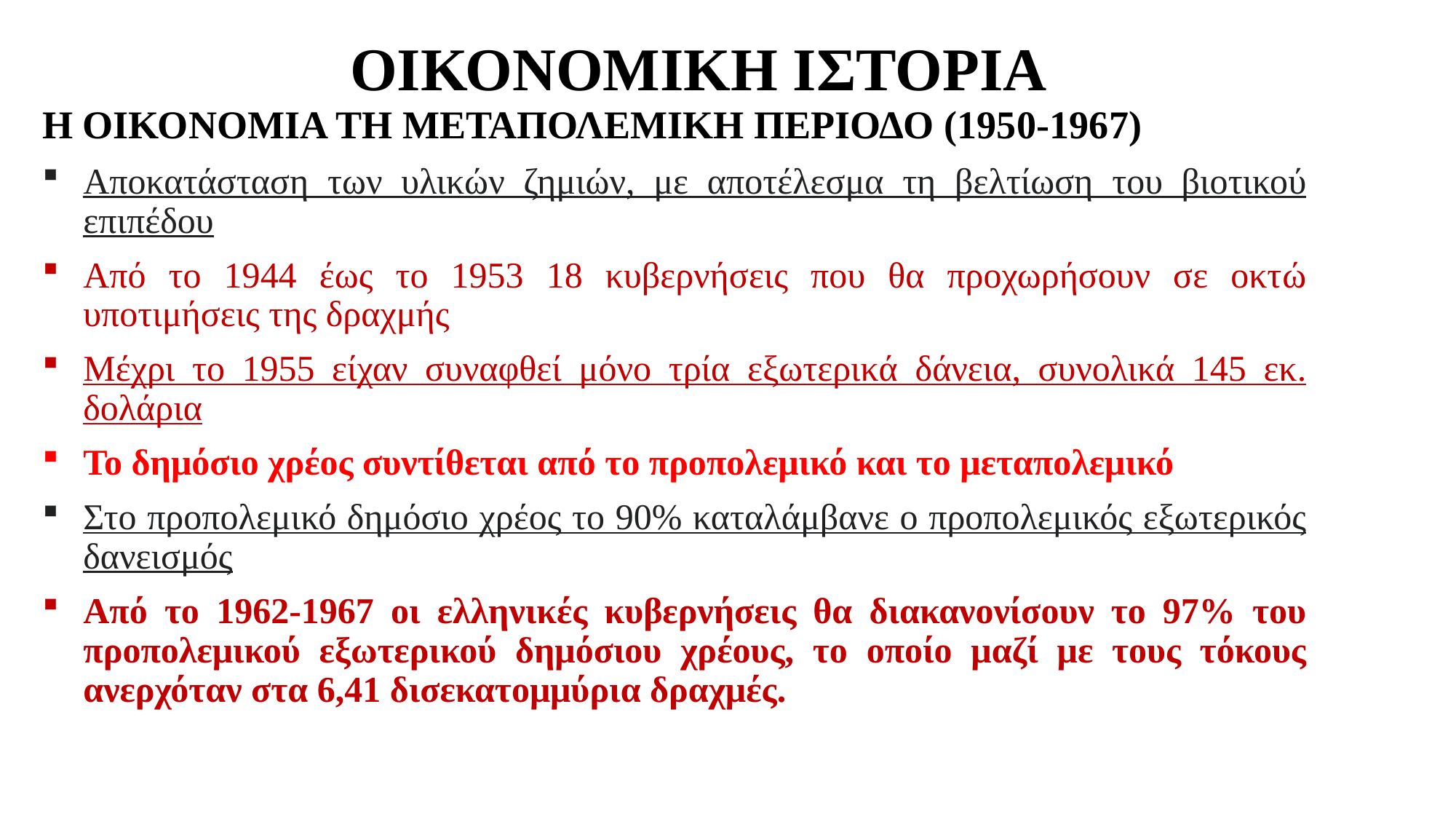

# ΟΙΚΟΝΟΜΙΚΗ ΙΣΤΟΡΙΑ
Η ΟΙΚΟΝΟΜΙΑ ΤΗ ΜΕΤΑΠΟΛΕΜΙΚΗ ΠΕΡΙΟΔΟ (1950-1967)
Αποκατάσταση των υλικών ζημιών, με αποτέλεσμα τη βελτίωση του βιοτικού επιπέδου
Από το 1944 έως το 1953 18 κυβερνήσεις που θα προχωρήσουν σε οκτώ υποτιμήσεις της δραχμής
Μέχρι το 1955 είχαν συναφθεί μόνο τρία εξωτερικά δάνεια, συνολικά 145 εκ. δολάρια
Το δημόσιο χρέος συντίθεται από το προπολεμικό και το μεταπολεμικό
Στο προπολεμικό δημόσιο χρέος το 90% καταλάμβανε ο προπολεμικός εξωτερικός δανεισμός
Από το 1962-1967 οι ελληνικές κυβερνήσεις θα διακανονίσουν το 97% του προπολεμικού εξωτερικού δημόσιου χρέους, το οποίο μαζί με τους τόκους ανερχόταν στα 6,41 δισεκατομμύρια δραχμές.